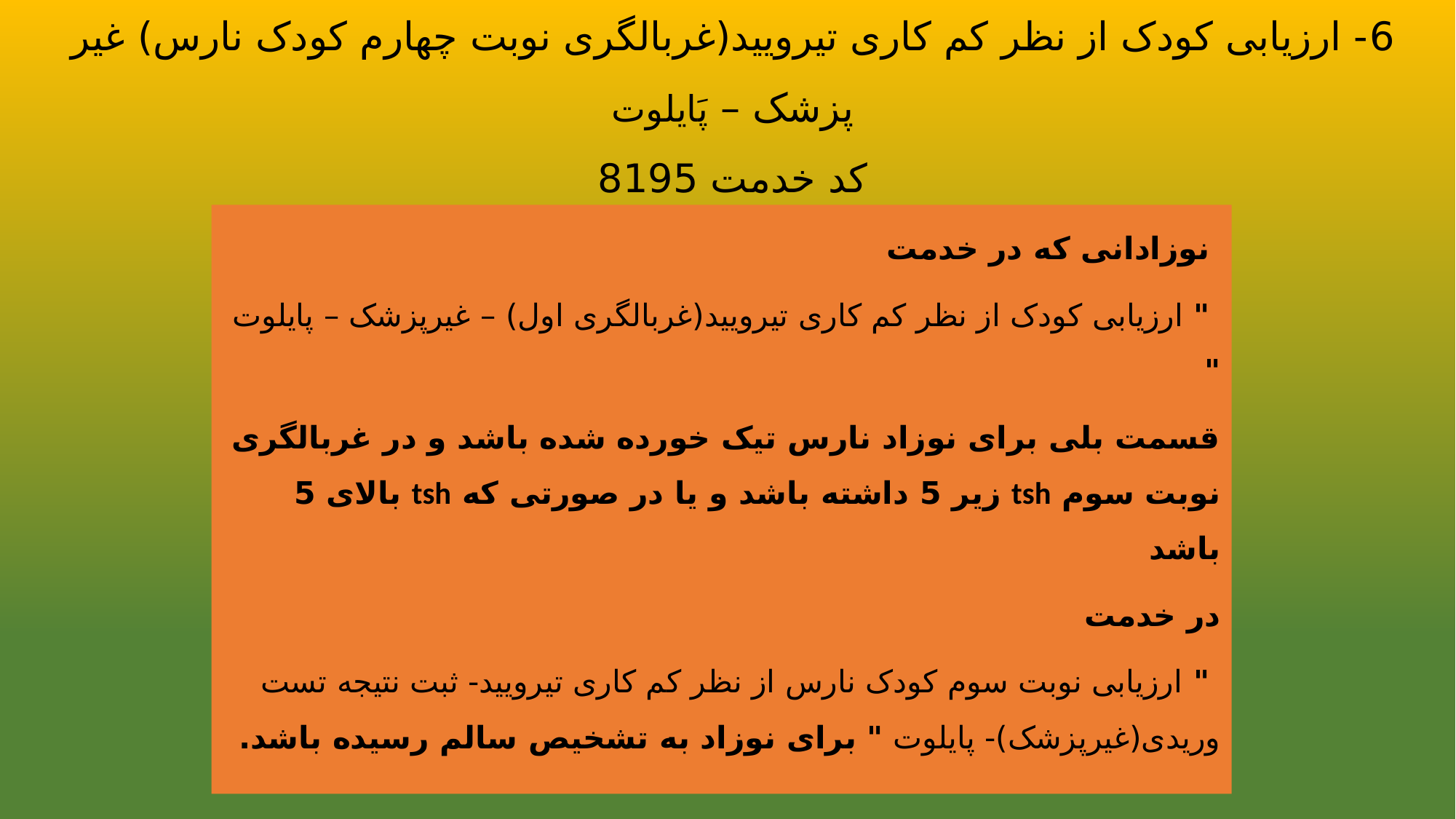

# 6- ارزیابی کودک از نظر کم کاری تیرویید(غربالگری نوبت چهارم کودک نارس) غیر پزشک – پَایلوت کد خدمت 8195
 نوزادانی که در خدمت
 " ارزیابی کودک از نظر کم کاری تیرویید(غربالگری اول) – غیرپزشک – پایلوت "
قسمت بلی برای نوزاد نارس تیک خورده شده باشد و در غربالگری نوبت سوم tsh زیر 5 داشته باشد و یا در صورتی که tsh بالای 5 باشد
در خدمت
 " ارزیابی نوبت سوم کودک نارس از نظر کم کاری تیرویید- ثبت نتیجه تست وریدی(غیرپزشک)- پایلوت " برای نوزاد به تشخیص سالم رسیده باشد.